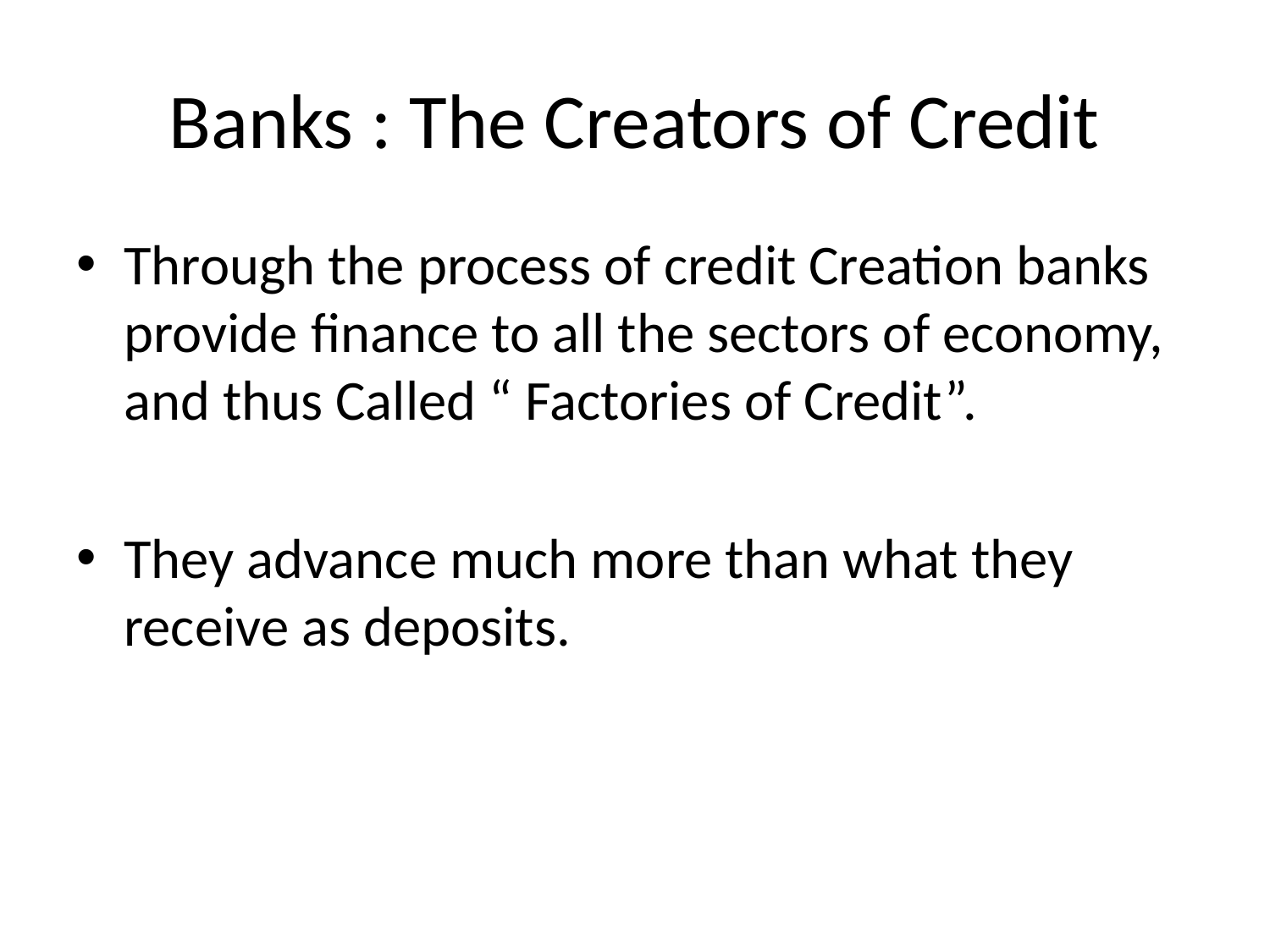

# Banks : The Creators of Credit
Through the process of credit Creation banks provide finance to all the sectors of economy, and thus Called “ Factories of Credit”.

They advance much more than what they receive as deposits.